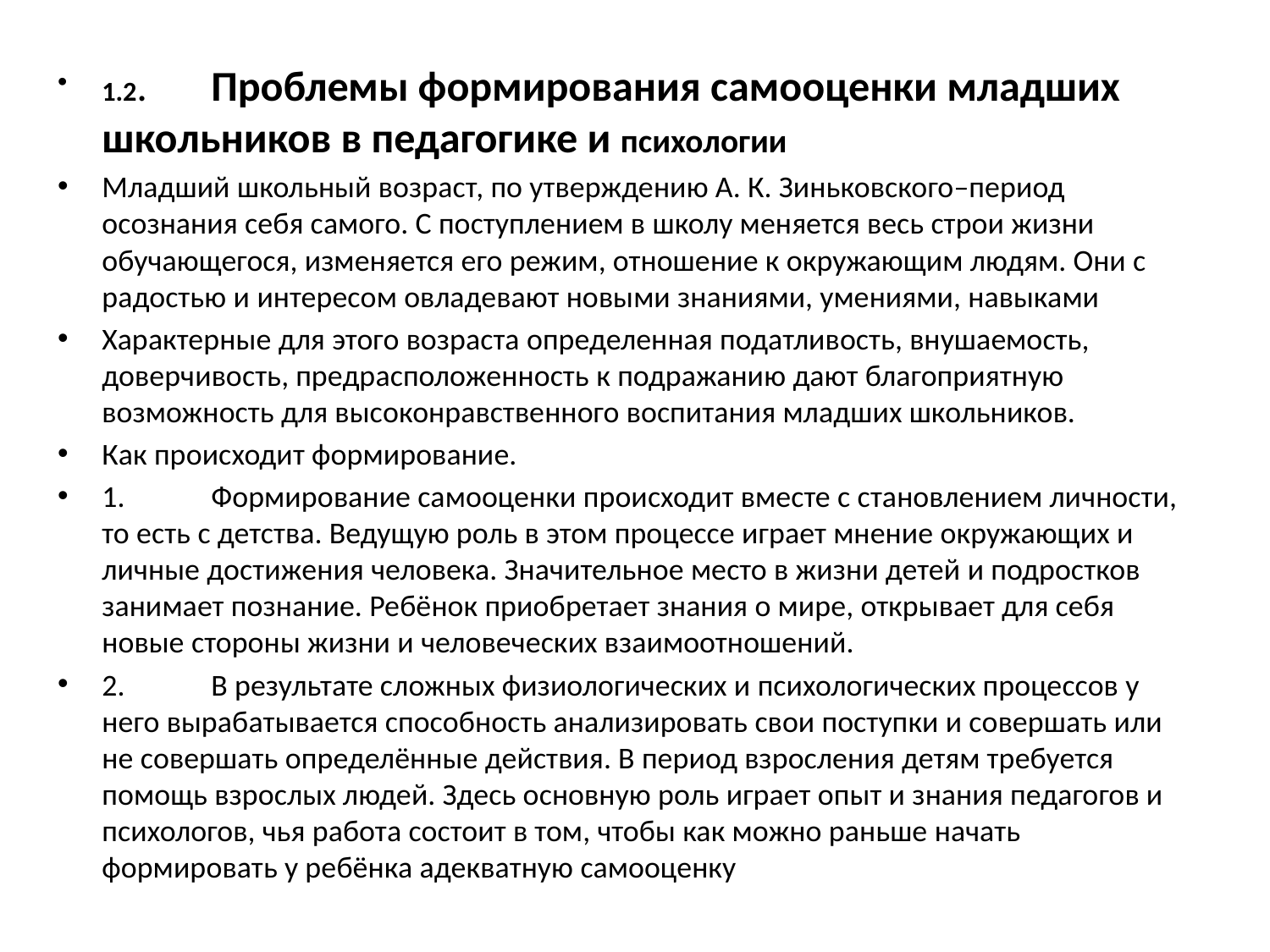

1.2.	Проблемы формирования самооценки младших школьников в педагогике и психологии
Младший школьный возраст, по утверждению А. К. Зиньковского–период осознания себя самого. С поступлением в школу меняется весь строи жизни обучающегося, изменяется его режим, отношение к окружающим людям. Они с радостью и интересом овладевают новыми знаниями, умениями, навыками
Характерные для этого возраста определенная податливость, внушаемость, доверчивость, предрасположенность к подражанию дают благоприятную возможность для высоконравственного воспитания младших школьников.
Как происходит формирование.
1.	Формирование самооценки происходит вместе с становлением личности, то есть с детства. Ведущую роль в этом процессе играет мнение окружающих и личные достижения человека. Значительное место в жизни детей и подростков занимает познание. Ребёнок приобретает знания о мире, открывает для себя новые стороны жизни и человеческих взаимоотношений.
2.	В результате сложных физиологических и психологических процессов у него вырабатывается способность анализировать свои поступки и совершать или не совершать определённые действия. В период взросления детям требуется помощь взрослых людей. Здесь основную роль играет опыт и знания педагогов и психологов, чья работа состоит в том, чтобы как можно раньше начать формировать у ребёнка адекватную самооценку